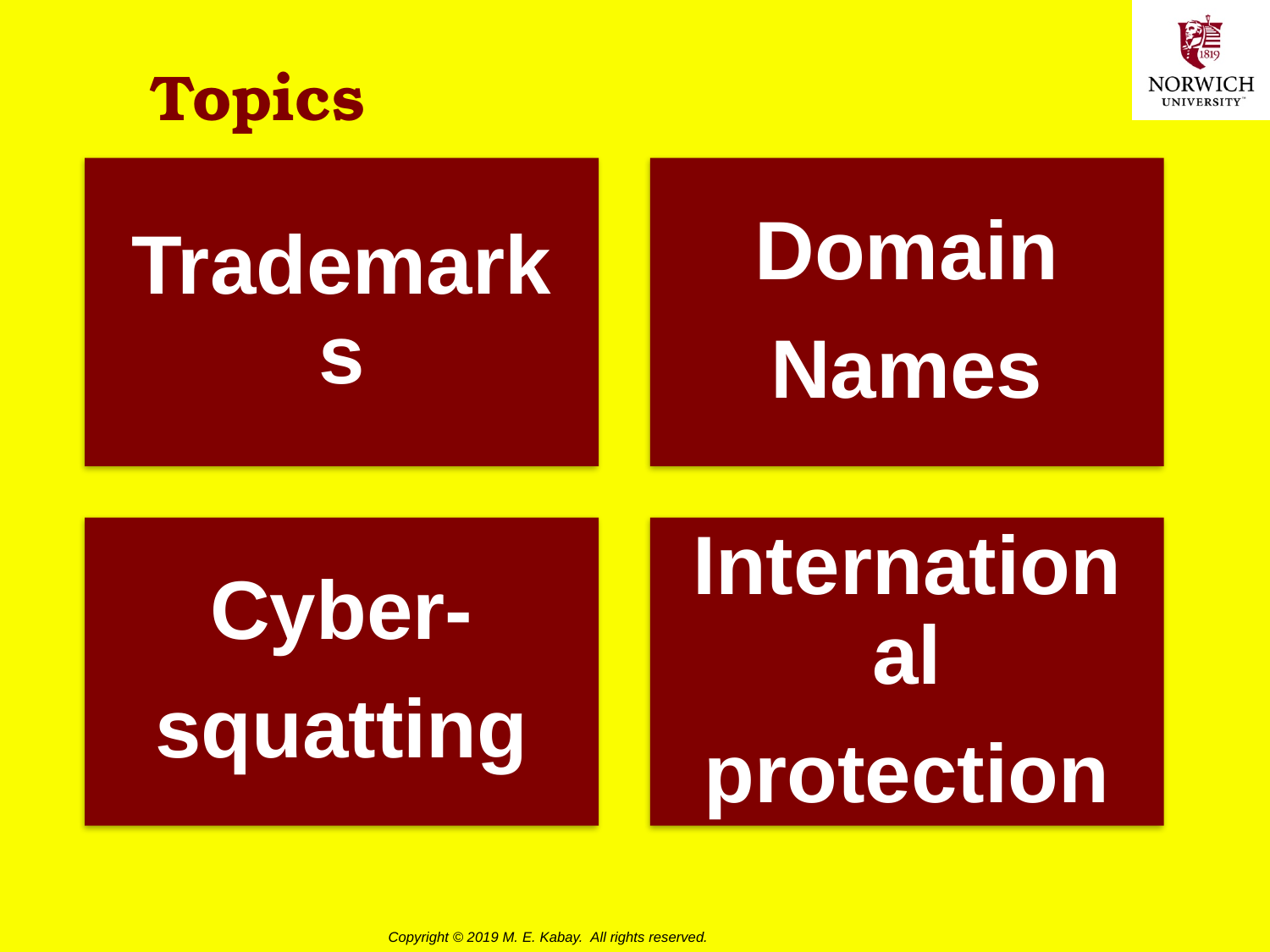

# Topics
Trademarks
Domain
Names
Cyber-
squatting
International
protection